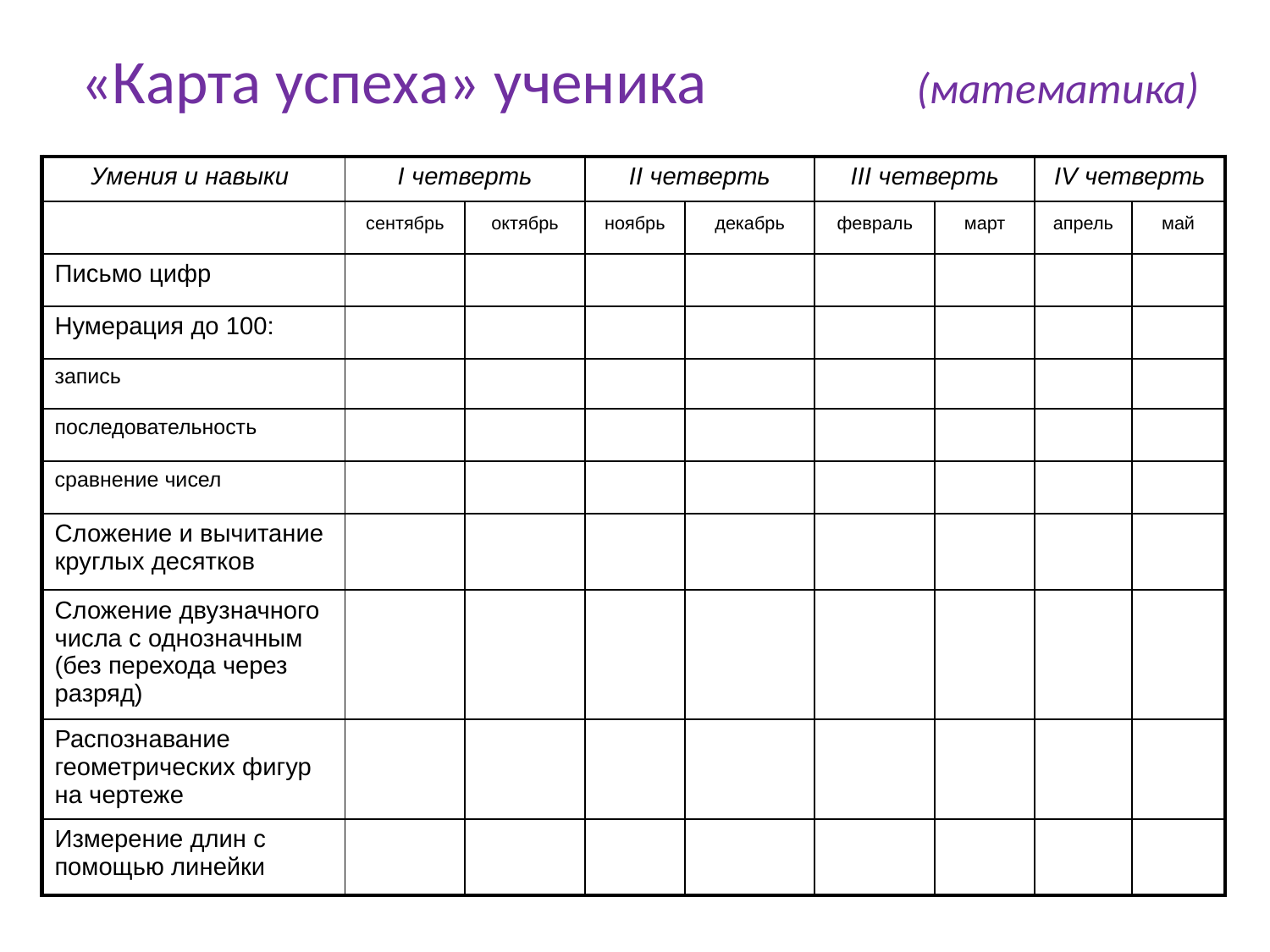

# «Карта успеха» ученика               (математика)
| Умения и навыки | I четверть |  | II четверть |  | III четверть |  | IV четверть |  |
| --- | --- | --- | --- | --- | --- | --- | --- | --- |
|  | сентябрь | октябрь | ноябрь | декабрь | февраль | март | апрель | май |
| Письмо цифр |  |  |  |  |  |  |  |  |
| Нумерация до 100: |  |  |  |  |  |  |  |  |
| запись |  |  |  |  |  |  |  |  |
| последовательность |  |  |  |  |  |  |  |  |
| сравнение чисел |  |  |  |  |  |  |  |  |
| Сложение и вычитание круглых десятков |  |  |  |  |  |  |  |  |
| Сложение двузначного числа с однозначным (без перехода через разряд) |  |  |  |  |  |  |  |  |
| Распознавание геометрических фигур на чертеже |  |  |  |  |  |  |  |  |
| Измерение длин с помощью линейки |  |  |  |  |  |  |  |  |